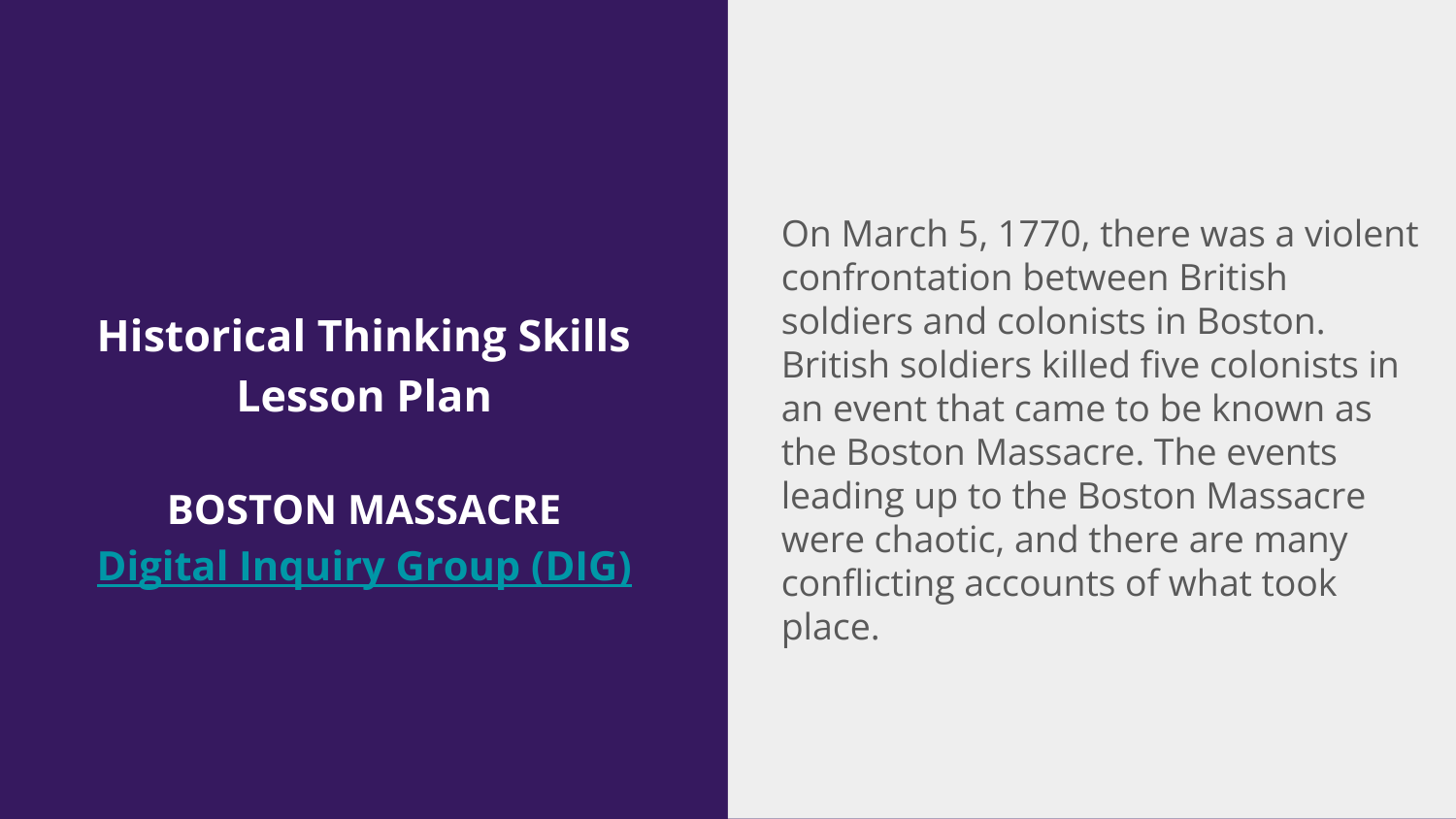

# Historical Thinking Skills Lesson Plan

BOSTON MASSACRE
Digital Inquiry Group (DIG)

On March 5, 1770, there was a violent confrontation between British soldiers and colonists in Boston. British soldiers killed five colonists in an event that came to be known as the Boston Massacre. The events leading up to the Boston Massacre were chaotic, and there are many conflicting accounts of what took place.